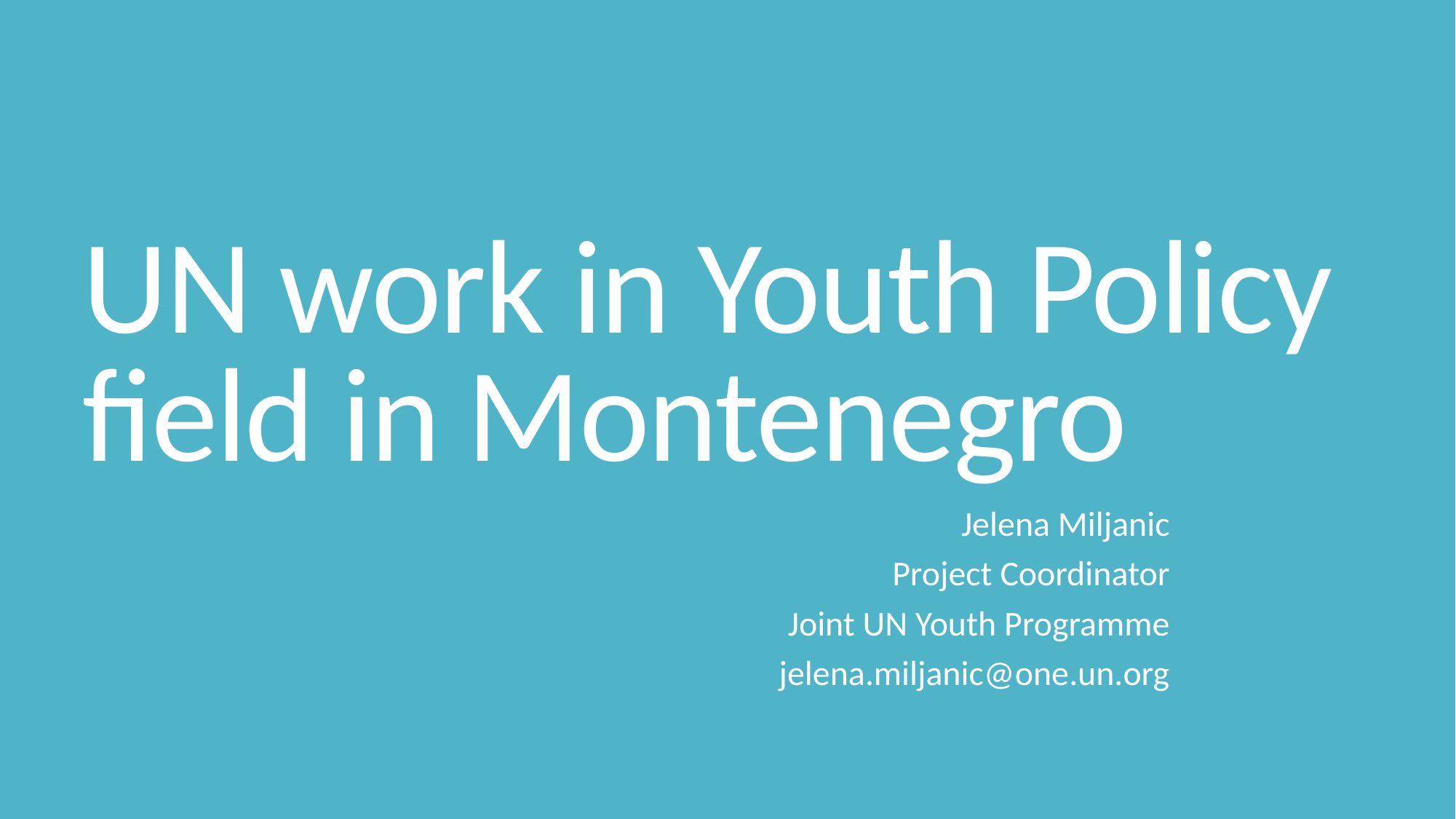

# UN work in Youth Policy field in Montenegro
Jelena Miljanic
Project Coordinator
Joint UN Youth Programme
jelena.miljanic@one.un.org